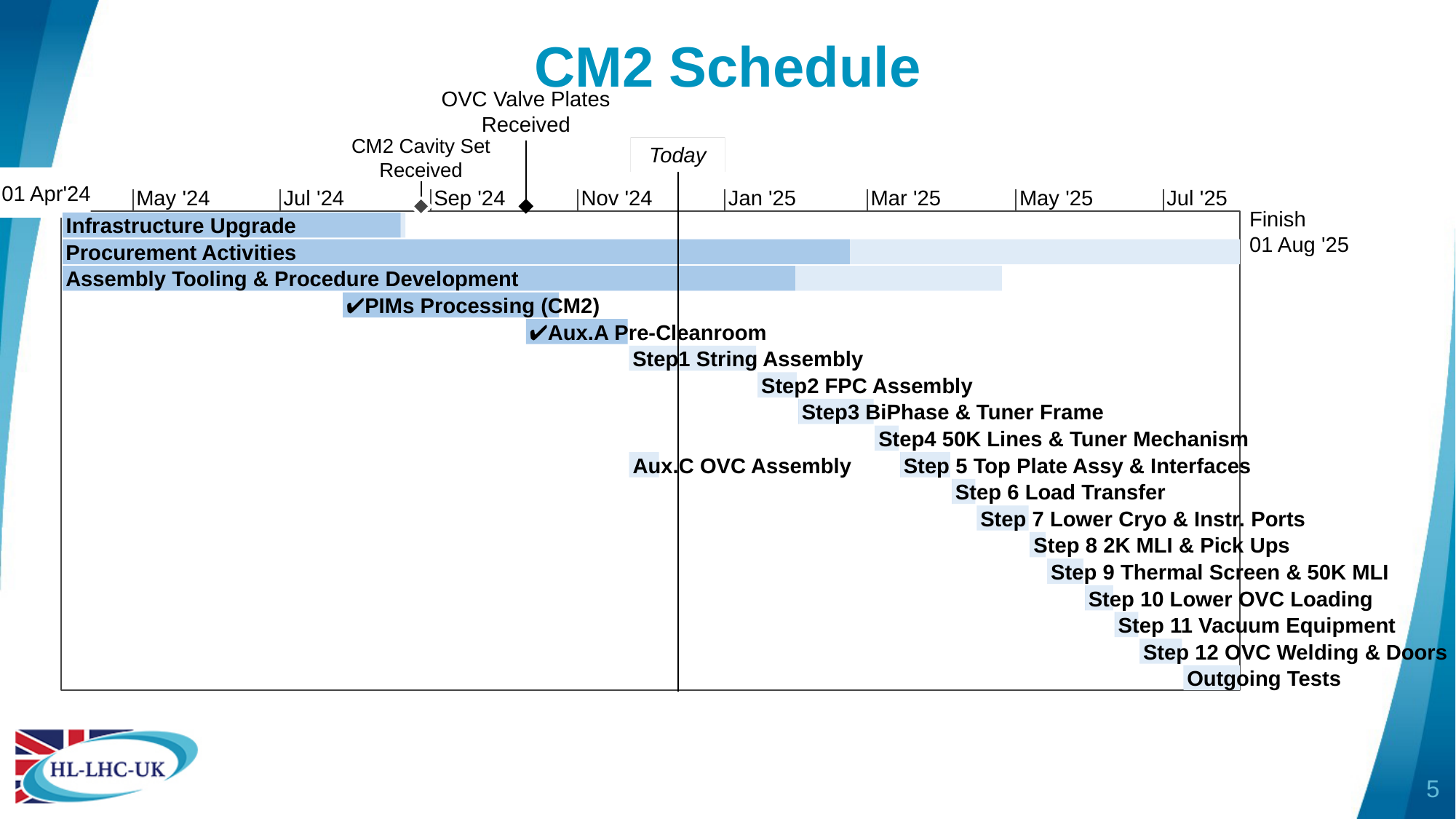

# CM2 Schedule
OVC Valve Plates Received
CM2 Cavity Set Received

Today
01 Apr'24
May '24
Jul '24
Sep '24
Nov '24
Jan '25
Mar '25
May '25
Jul '25

Finish
01 Aug '25

Infrastructure Upgrade

Procurement Activities

Assembly Tooling & Procedure Development

✔PIMs Processing (CM2)

✔Aux.A Pre-Cleanroom

Step1 String Assembly

Step2 FPC Assembly

Step3 BiPhase & Tuner Frame

Step4 50K Lines & Tuner Mechanism

Aux.C OVC Assembly

Step 5 Top Plate Assy & Interfaces
Step 6 Load Transfer

Step 7 Lower Cryo & Instr. Ports
Step 8 2K MLI & Pick Ups

Step 9 Thermal Screen & 50K MLI

Step 10 Lower OVC Loading

Step 11 Vacuum Equipment
Step 12 OVC Welding & Doors

Outgoing Tests

5